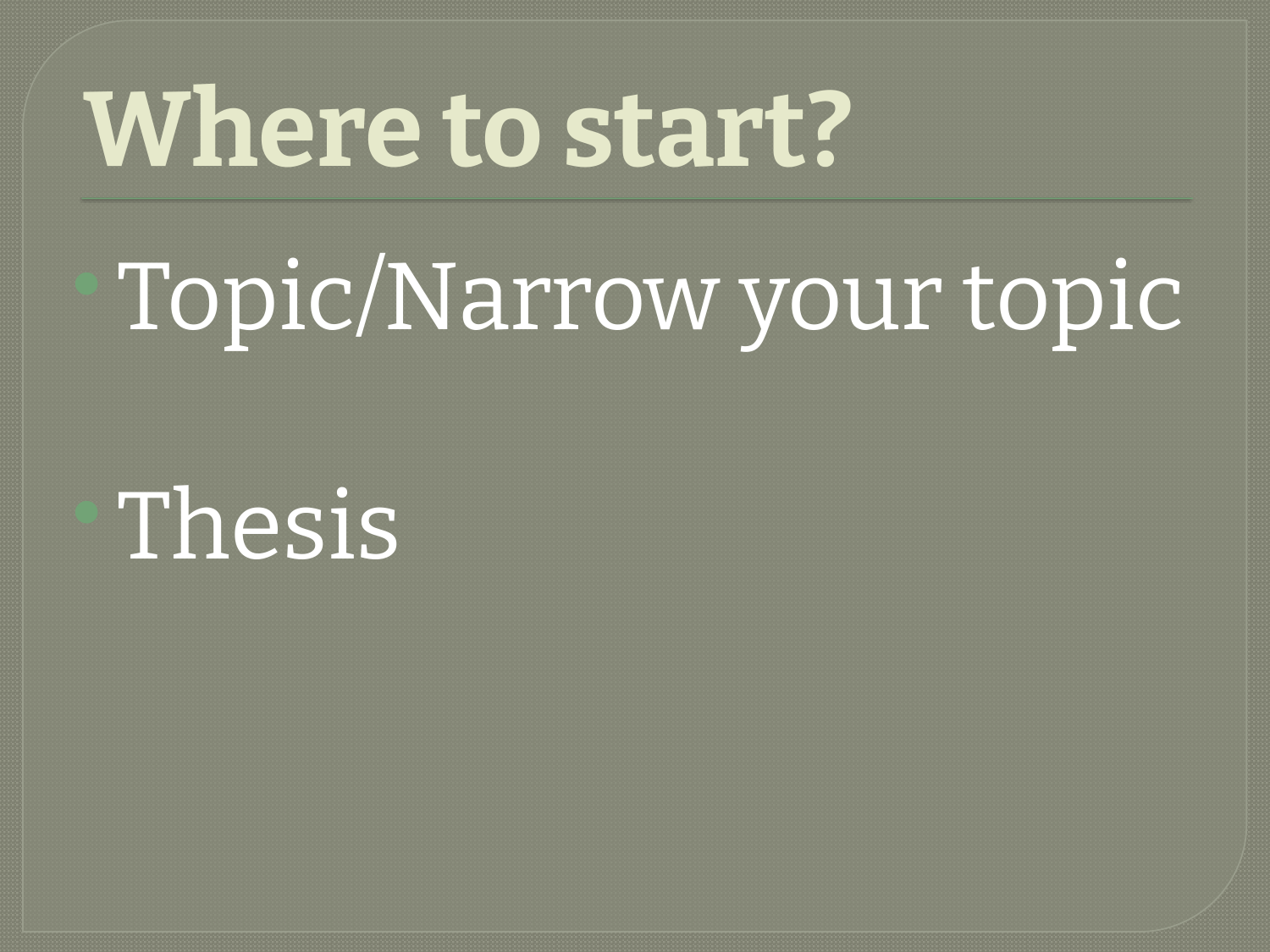

# Where to start?
Topic/Narrow your topic

Thesis